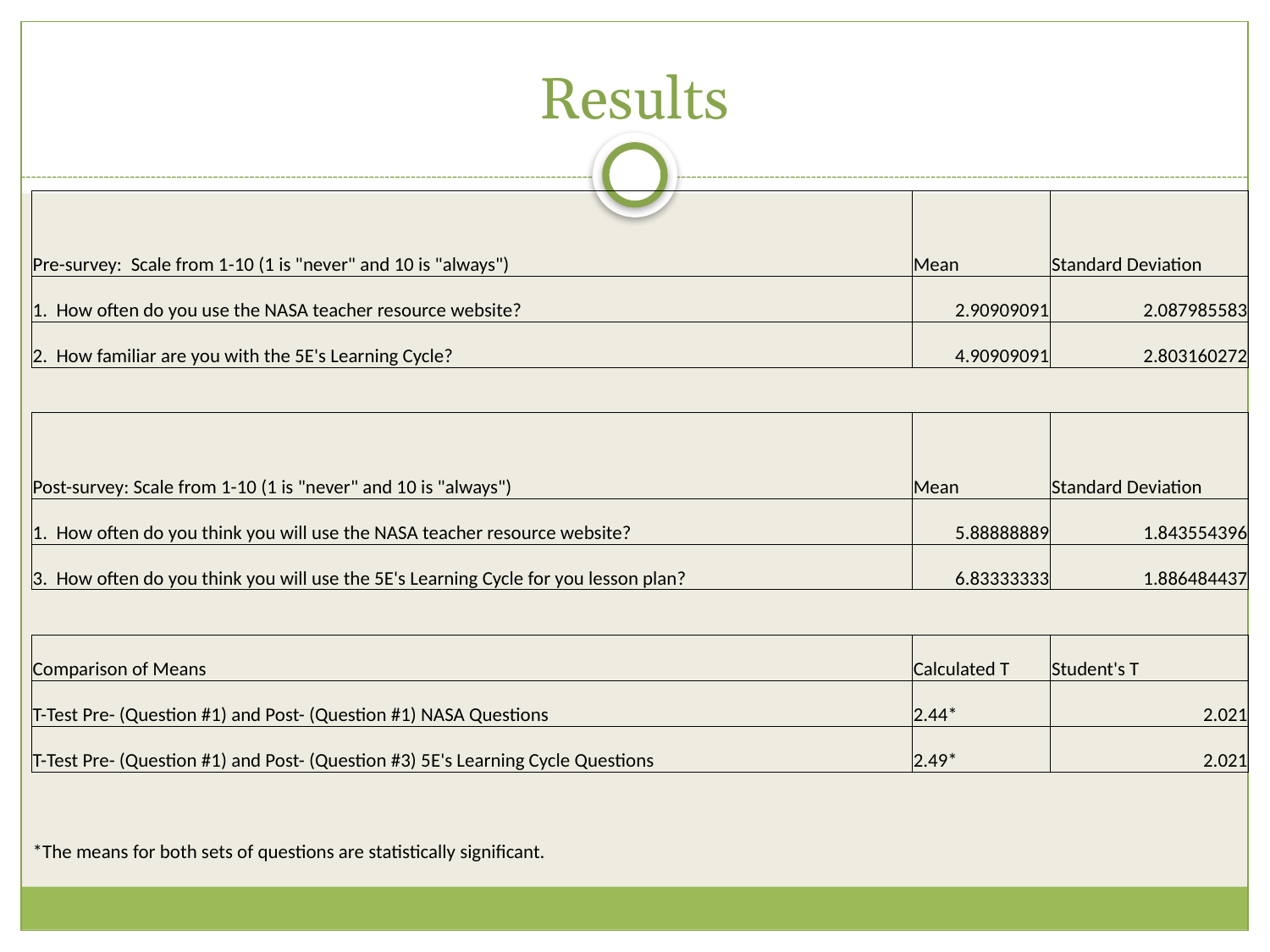

# Results
| Pre-survey: Scale from 1-10 (1 is "never" and 10 is "always") | Mean | Standard Deviation |
| --- | --- | --- |
| 1. How often do you use the NASA teacher resource website? | 2.90909091 | 2.087985583 |
| 2. How familiar are you with the 5E's Learning Cycle? | 4.90909091 | 2.803160272 |
|  |  |  |
| Post-survey: Scale from 1-10 (1 is "never" and 10 is "always") | Mean | Standard Deviation |
| 1. How often do you think you will use the NASA teacher resource website? | 5.88888889 | 1.843554396 |
| 3. How often do you think you will use the 5E's Learning Cycle for you lesson plan? | 6.83333333 | 1.886484437 |
|  |  |  |
| Comparison of Means | Calculated T | Student's T |
| T-Test Pre- (Question #1) and Post- (Question #1) NASA Questions | 2.44\* | 2.021 |
| T-Test Pre- (Question #1) and Post- (Question #3) 5E's Learning Cycle Questions | 2.49\* | 2.021 |
|  |  |  |
| \*The means for both sets of questions are statistically significant. |  |  |
|  |  |  |